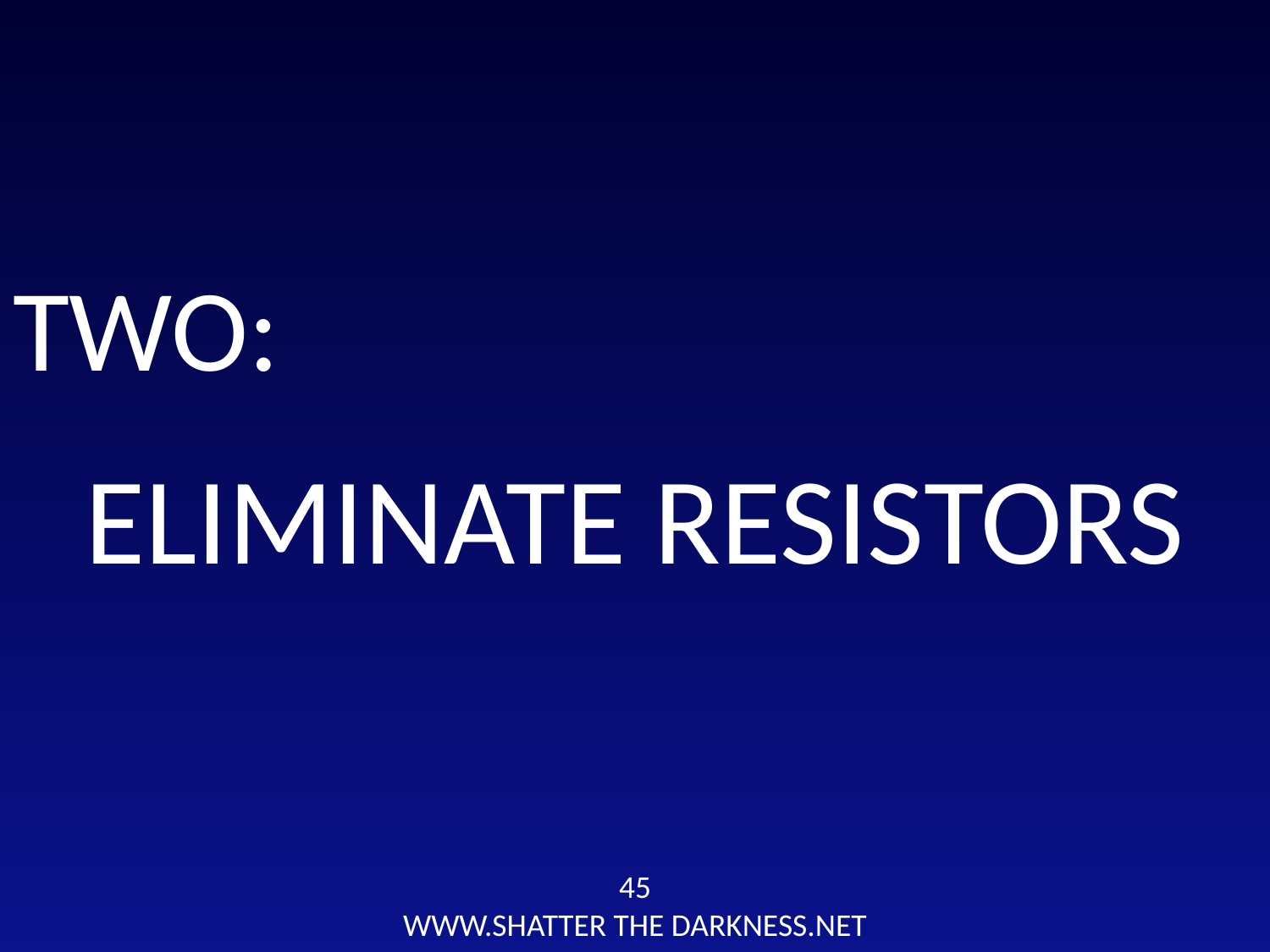

TWO:
ELIMINATE RESISTORS
45
WWW.SHATTER THE DARKNESS.NET